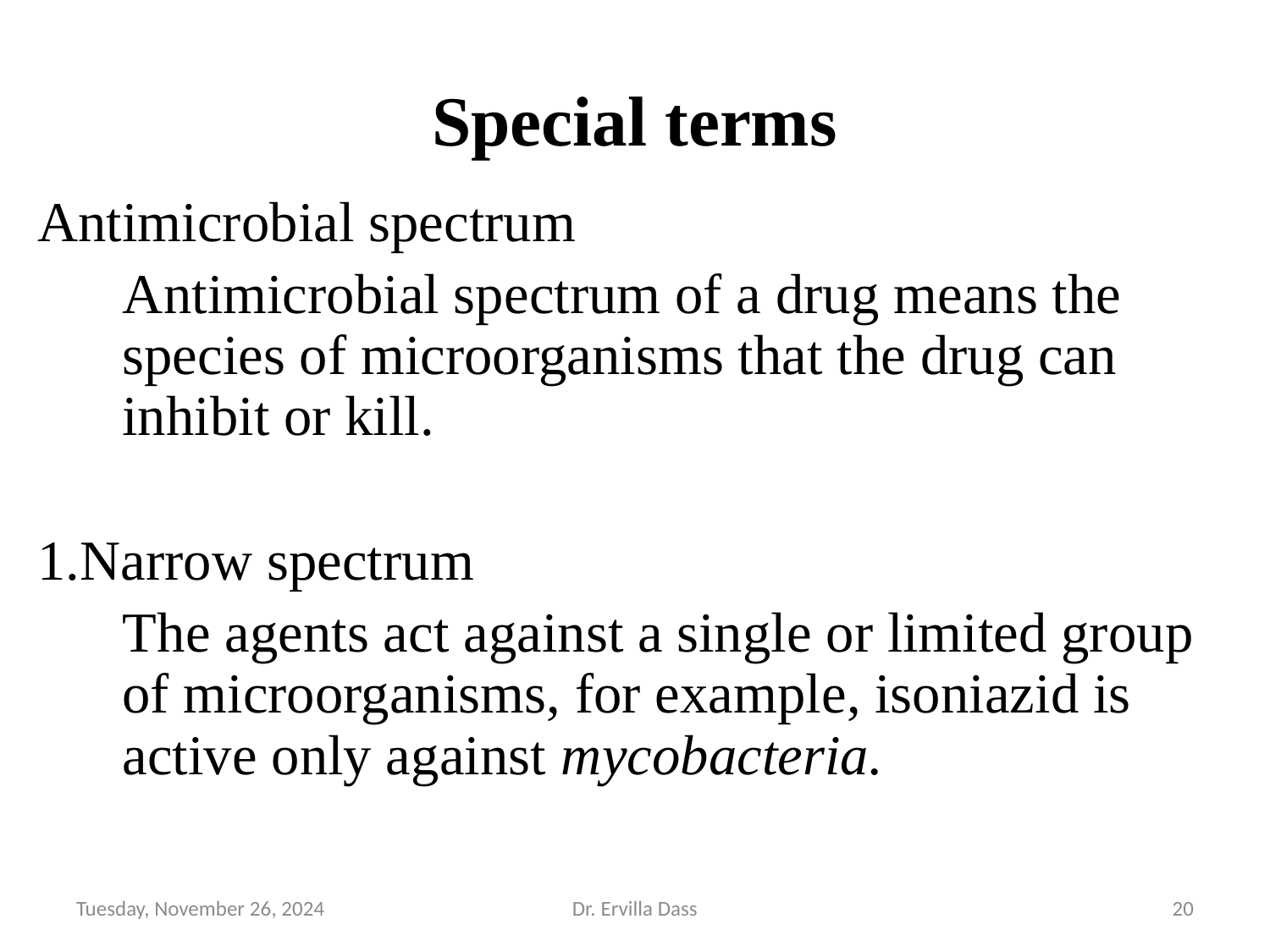

# Special terms
Antimicrobial spectrum
      Antimicrobial spectrum of a drug means the species of microorganisms that the drug can inhibit or kill.

1.Narrow spectrum
      The agents act against a single or limited group of microorganisms, for example, isoniazid is active only against mycobacteria.
Tuesday, November 26, 2024
Dr. Ervilla Dass
20